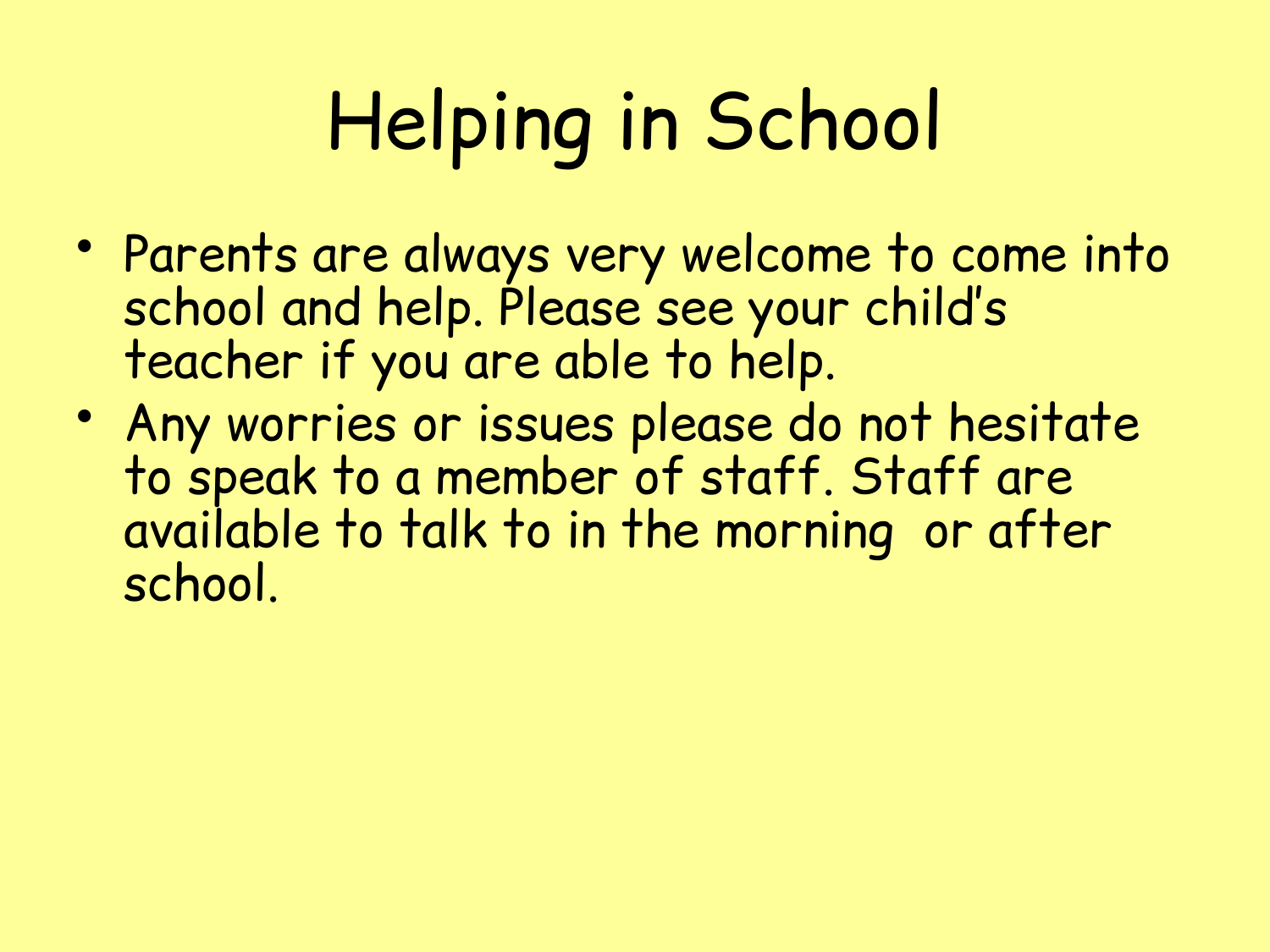

# Helping in School
Parents are always very welcome to come into school and help. Please see your child’s teacher if you are able to help.
Any worries or issues please do not hesitate to speak to a member of staff. Staff are available to talk to in the morning  or after school.